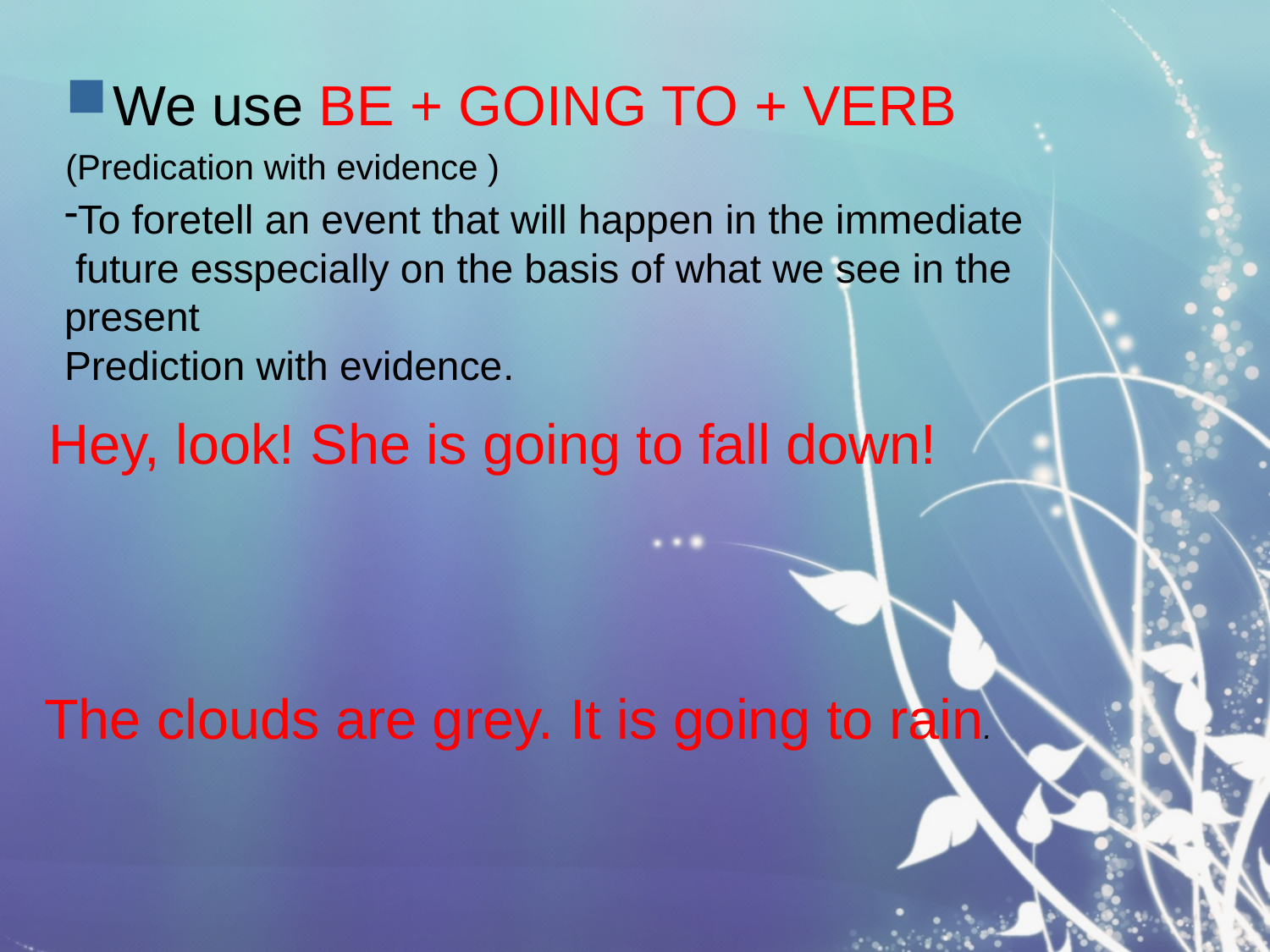

We use BE + GOING TO + VERB
(Predication with evidence )
To foretell an event that will happen in the immediate
 future esspecially on the basis of what we see in the present
Prediction with evidence.

Hey, look! She is going to fall down!
The clouds are grey. It is going to rain.